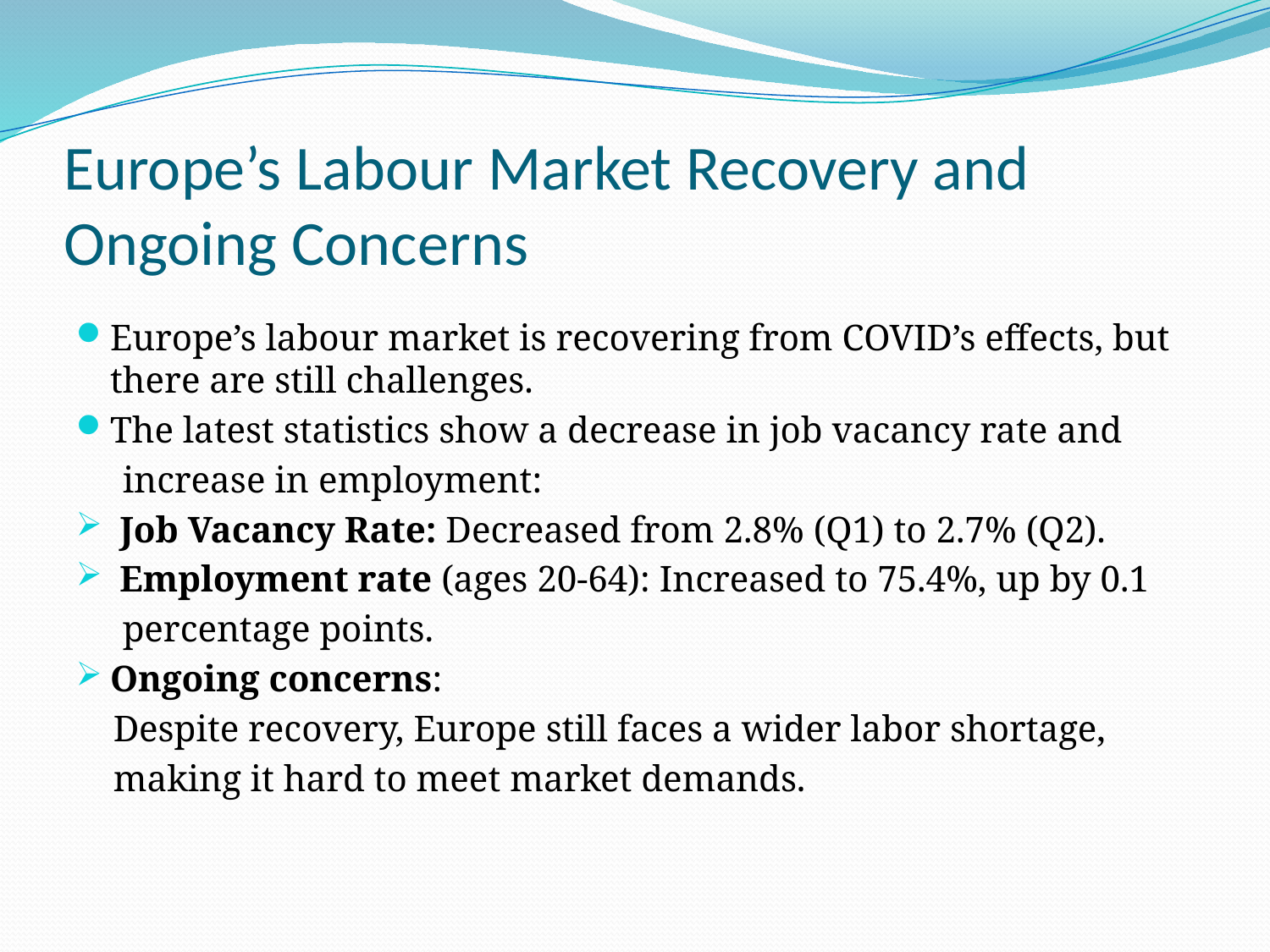

# Europe’s Labour Market Recovery and Ongoing Concerns
Europe’s labour market is recovering from COVID’s effects, but there are still challenges.
The latest statistics show a decrease in job vacancy rate and
     increase in employment:
 Job Vacancy Rate: Decreased from 2.8% (Q1) to 2.7% (Q2).
 Employment rate (ages 20-64): Increased to 75.4%, up by 0.1
     percentage points.
Ongoing concerns:
    Despite recovery, Europe still faces a wider labor shortage,
    making it hard to meet market demands.